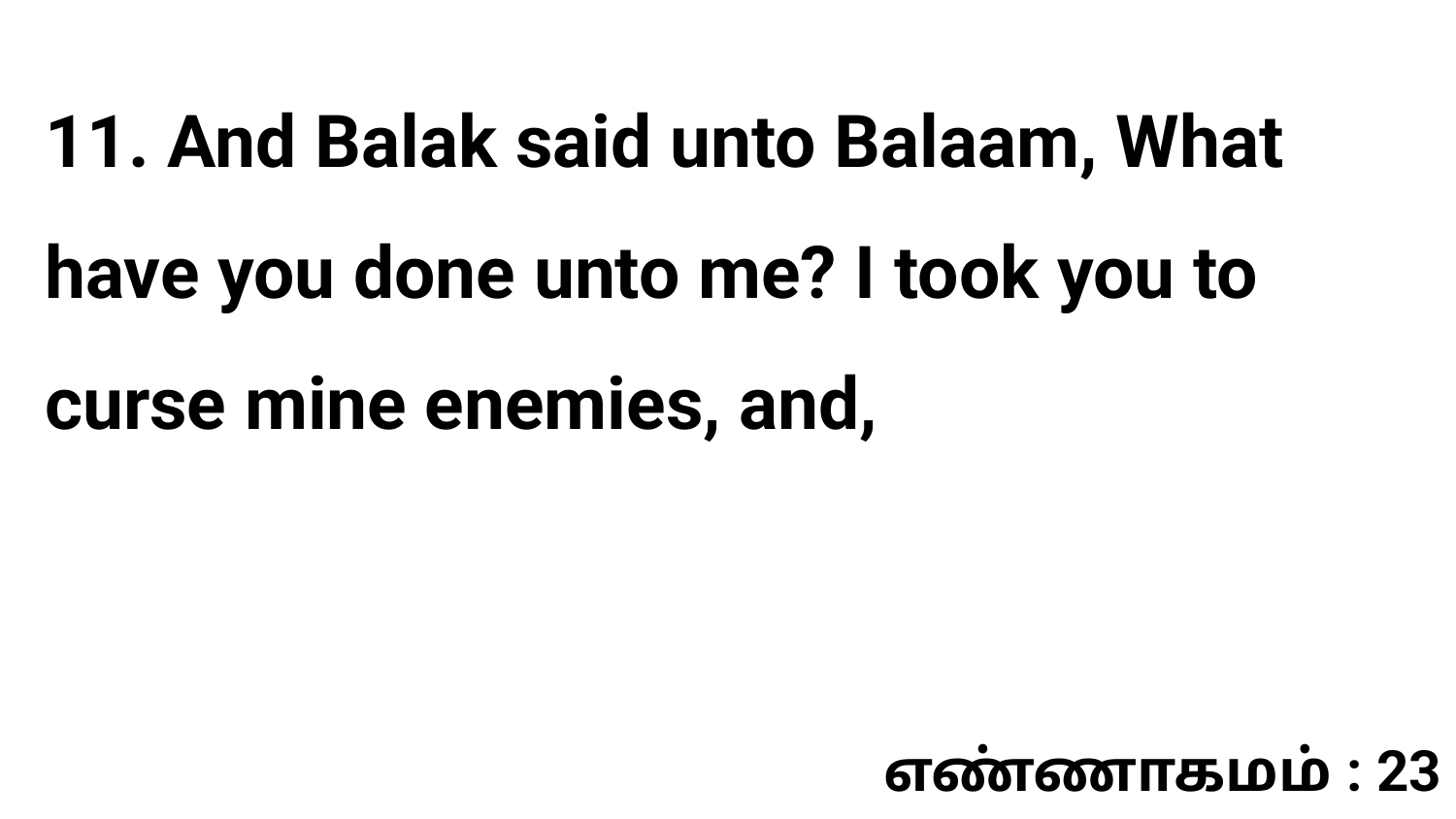

11. And Balak said unto Balaam, What have you done unto me? I took you to curse mine enemies, and,
எண்ணாகமம் : 23